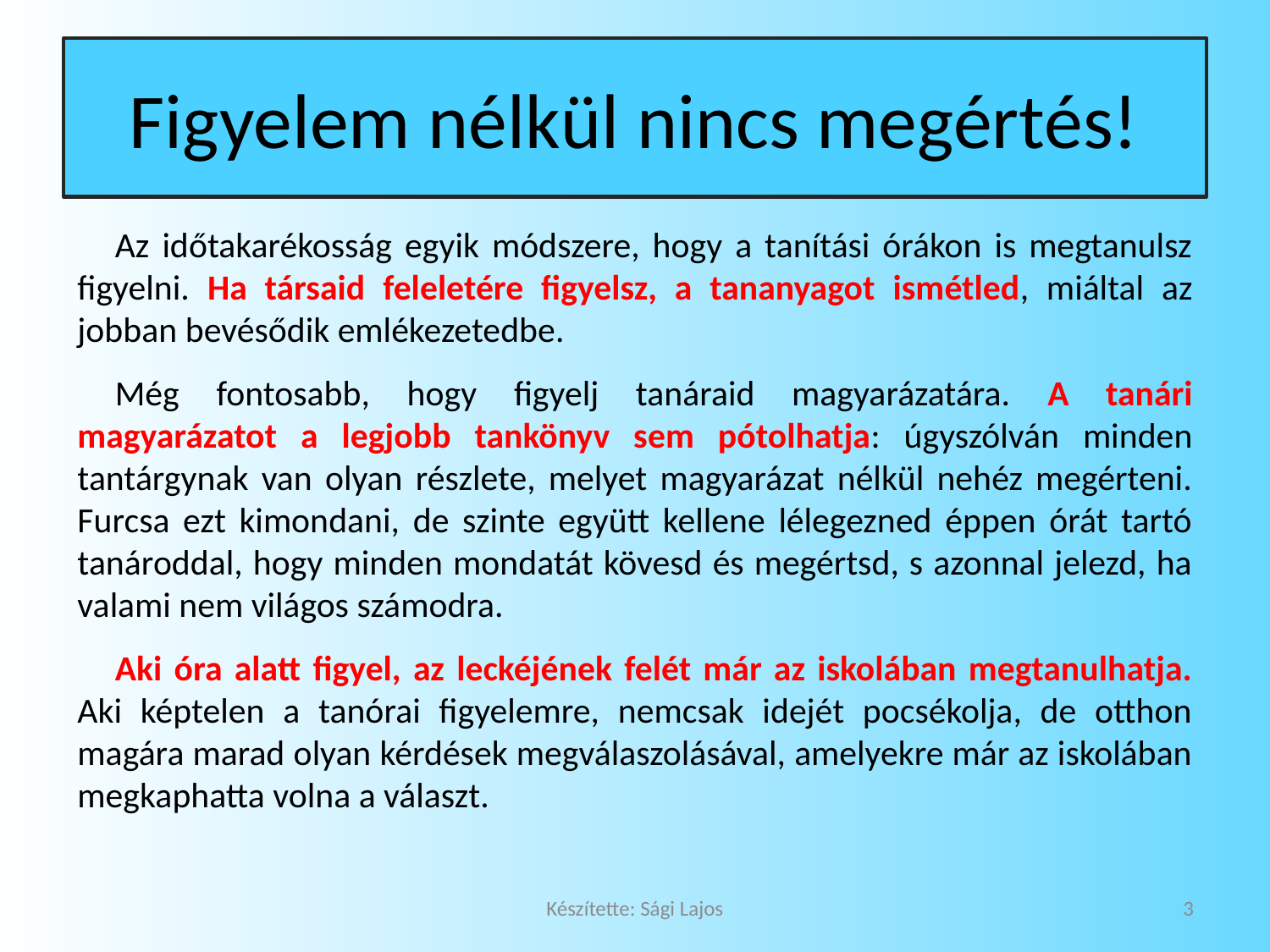

# Figyelem nélkül nincs megértés!
Az időtakarékosság egyik módszere, hogy a tanítási órákon is megtanulsz figyelni. Ha társaid feleletére figyelsz, a tananyagot ismétled, miáltal az jobban bevésődik emlékezetedbe.
Még fontosabb, hogy figyelj tanáraid magyarázatára. A tanári magyarázatot a legjobb tankönyv sem pótolhatja: úgyszólván minden tantárgynak van olyan részlete, melyet magyarázat nélkül nehéz megérteni. Furcsa ezt kimondani, de szinte együtt kellene lélegezned éppen órát tartó tanároddal, hogy minden mondatát kövesd és megértsd, s azonnal jelezd, ha valami nem világos számodra.
Aki óra alatt figyel, az leckéjének felét már az iskolában megtanulhatja. Aki képtelen a tanórai figyelemre, nemcsak idejét pocsékolja, de otthon magára marad olyan kérdések megválaszolásával, amelyekre már az iskolában megkaphatta volna a választ.
Készítette: Sági Lajos
3